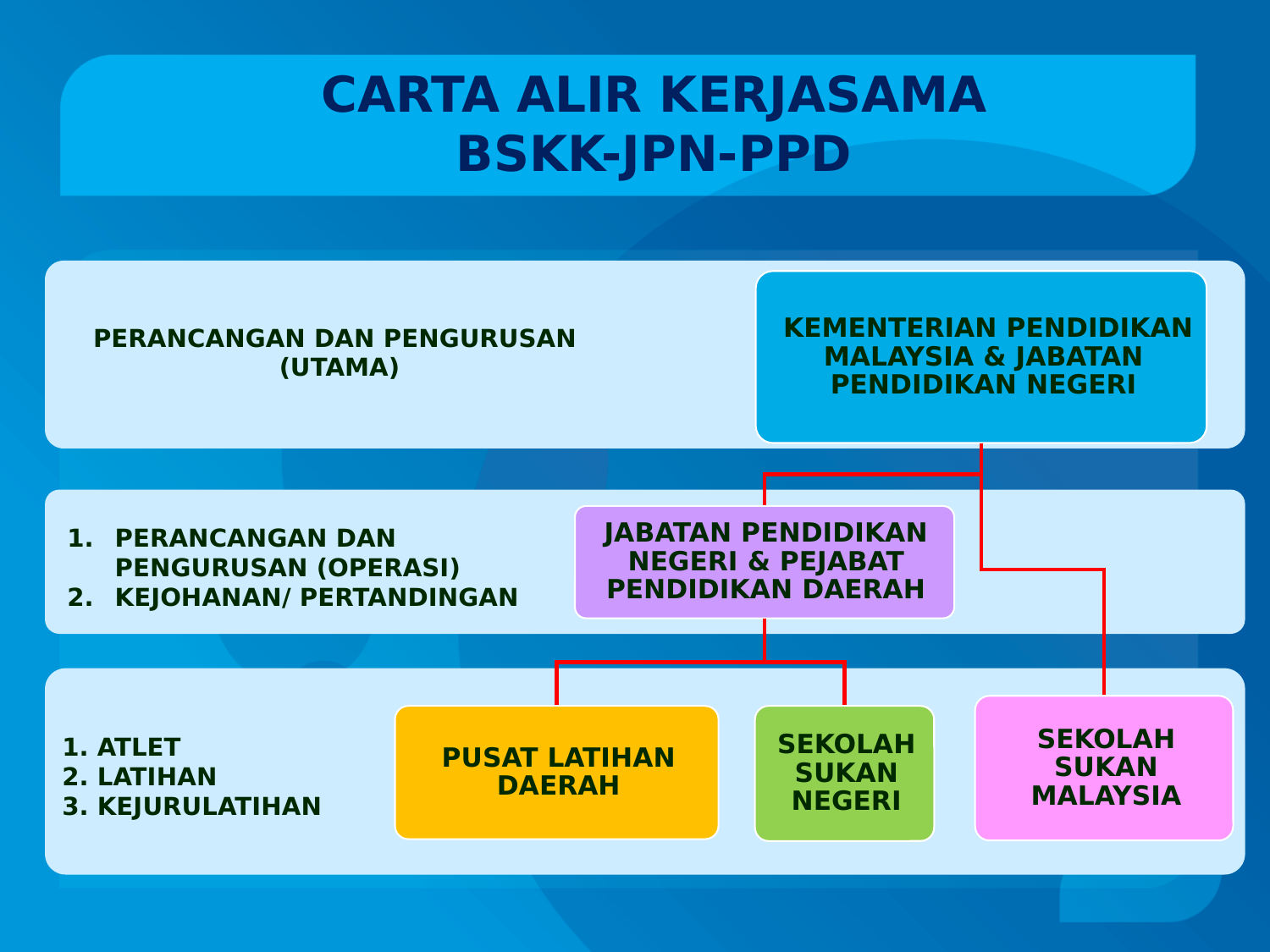

# CARTA ALIR KERJASAMA BSKK-JPN-PPD

 KEMENTERIAN PENDIDIKAN MALAYSIA & JABATAN PENDIDIKAN NEGERI
JABATAN PENDIDIKAN NEGERI & PEJABAT PENDIDIKAN DAERAH
PUSAT LATIHAN DAERAH
SEKOLAH SUKAN NEGERI
SEKOLAH SUKAN MALAYSIA
PERANCANGAN DAN PENGURUSAN  (UTAMA)
PERANCANGAN DAN PENGURUSAN (OPERASI)
KEJOHANAN/ PERTANDINGAN

1. ATLET
2. LATIHAN
3. KEJURULATIHAN